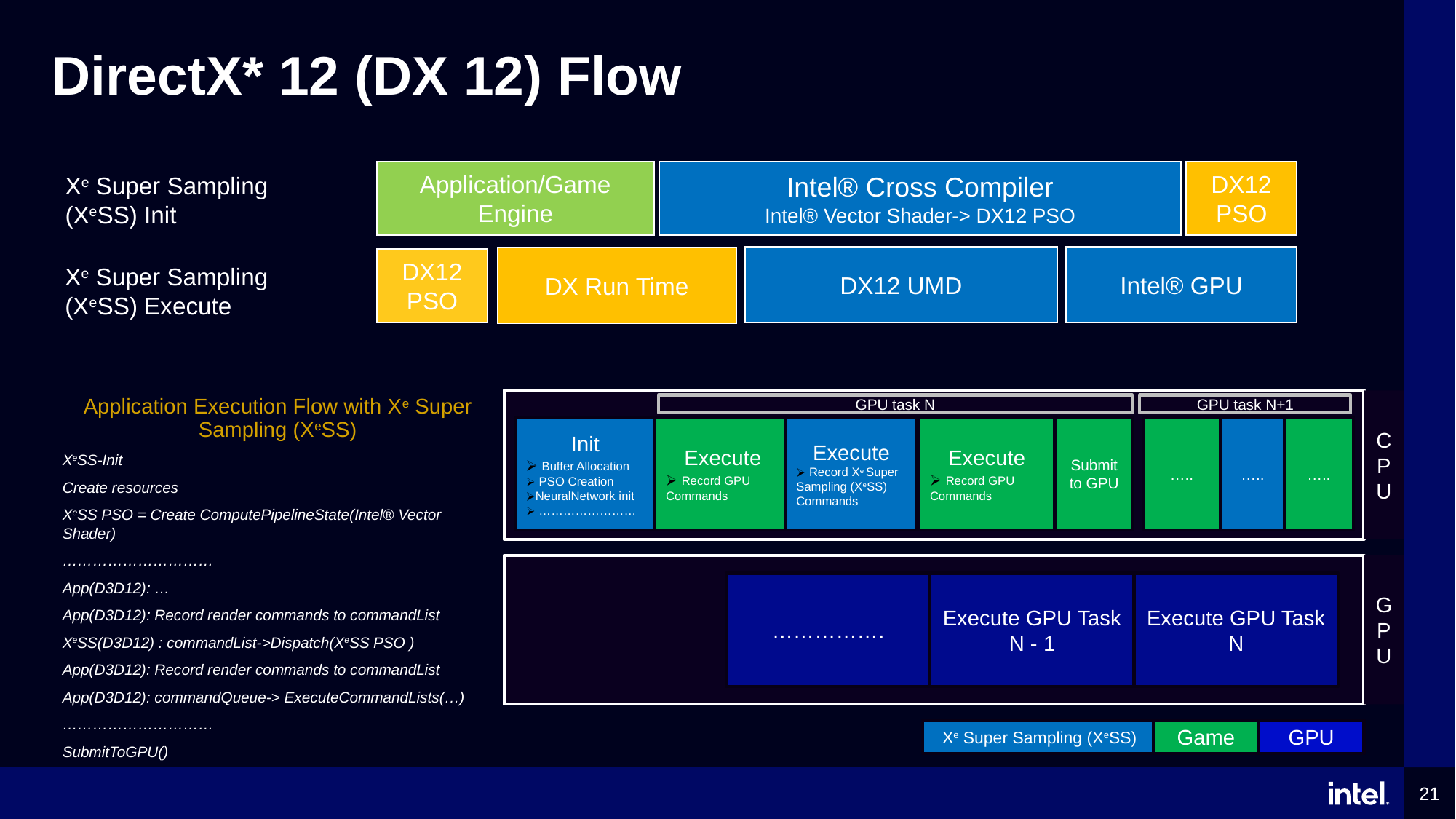

# DirectX* 12 (DX 12) Flow
Application/Game Engine
DX12 PSO
Intel® Cross Compiler
Intel® Vector Shader-> DX12 PSO
Xe Super Sampling (XeSS) Init
DX12 UMD
Intel® GPU
DX Run Time
DX12 PSO
Xe Super Sampling
(XeSS) Execute
Application Execution Flow with Xe Super Sampling (XeSS)
XeSS-Init
Create resources
XeSS PSO = Create ComputePipelineState(Intel® Vector Shader)
…………………………
App(D3D12): …
App(D3D12): Record render commands to commandList
XeSS(D3D12) : commandList->Dispatch(XeSS PSO )
App(D3D12): Record render commands to commandList
App(D3D12): commandQueue-> ExecuteCommandLists(…)
…………………………
SubmitToGPU()

CPU
GPU task N+1
GPU task N
Init
 Buffer Allocation
 PSO Creation
NeuralNetwork init
 ……………………
Execute
 Record GPU Commands
Execute
 Record Xe Super Sampling (XeSS) Commands
Submit to GPU
…..
…..
…..
Execute
 Record GPU Commands

GPU
…………….
Execute GPU Task N - 1
Execute GPU Task N
Game
GPU
 Xe Super Sampling (XeSS)
21